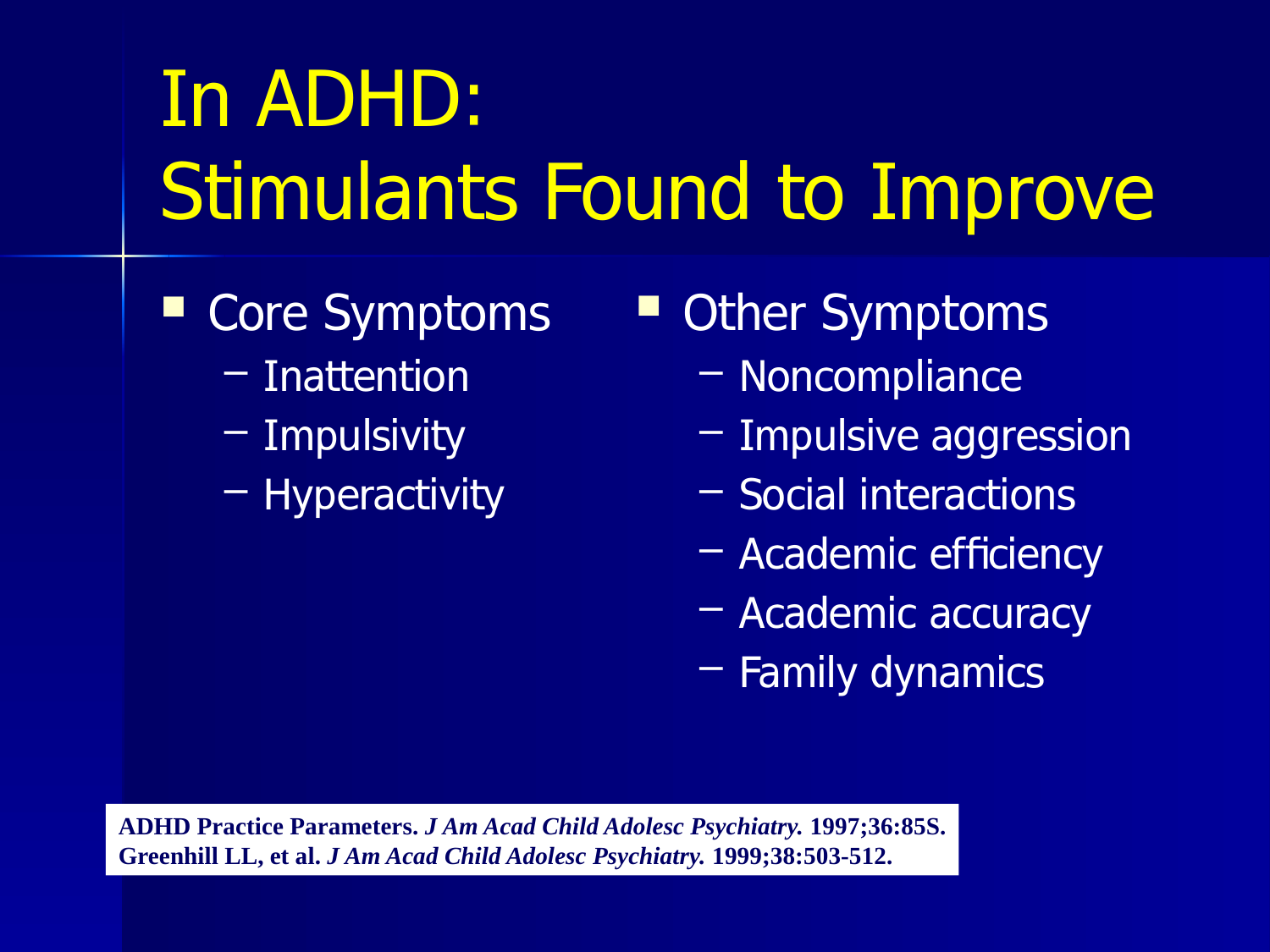

# In ADHD: Stimulants Found to Improve
Core Symptoms
Inattention
Impulsivity
Hyperactivity
Other Symptoms
Noncompliance
Impulsive aggression
Social interactions
Academic efficiency
Academic accuracy
Family dynamics
ADHD Practice Parameters. J Am Acad Child Adolesc Psychiatry. 1997;36:85S.
Greenhill LL, et al. J Am Acad Child Adolesc Psychiatry. 1999;38:503-512.